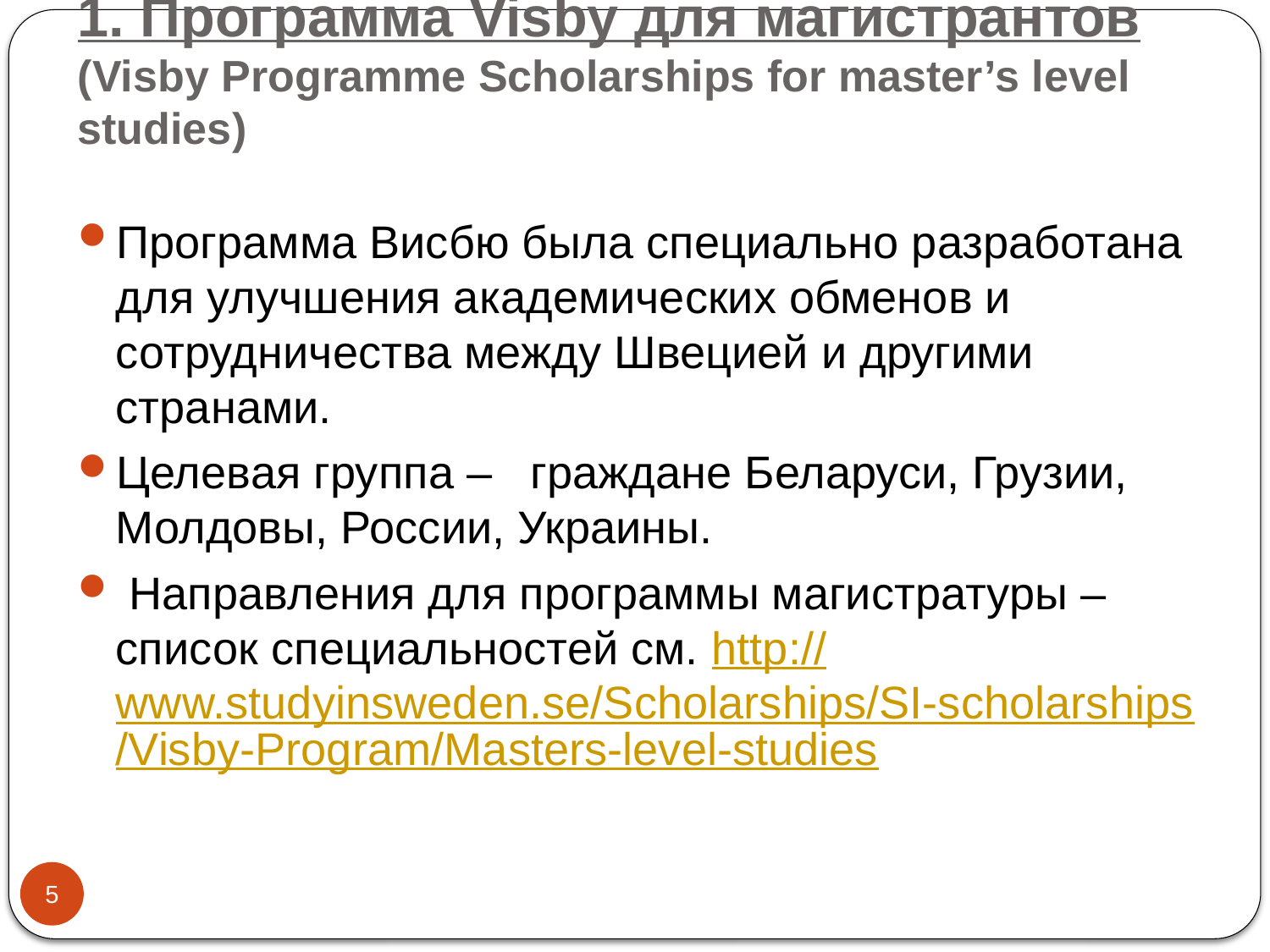

# 1. Программа Visby для магистрантов (Visby Programme Scholarships for master’s level studies)
Программа Висбю была специально разработана для улучшения академических обменов и сотрудничества между Швецией и другими странами.
Целевая группа –   граждане Беларуси, Грузии, Молдовы, России, Украины.
 Направления для программы магистратуры – список специальностей см. http://www.studyinsweden.se/Scholarships/SI-scholarships/Visby-Program/Masters-level-studies

5